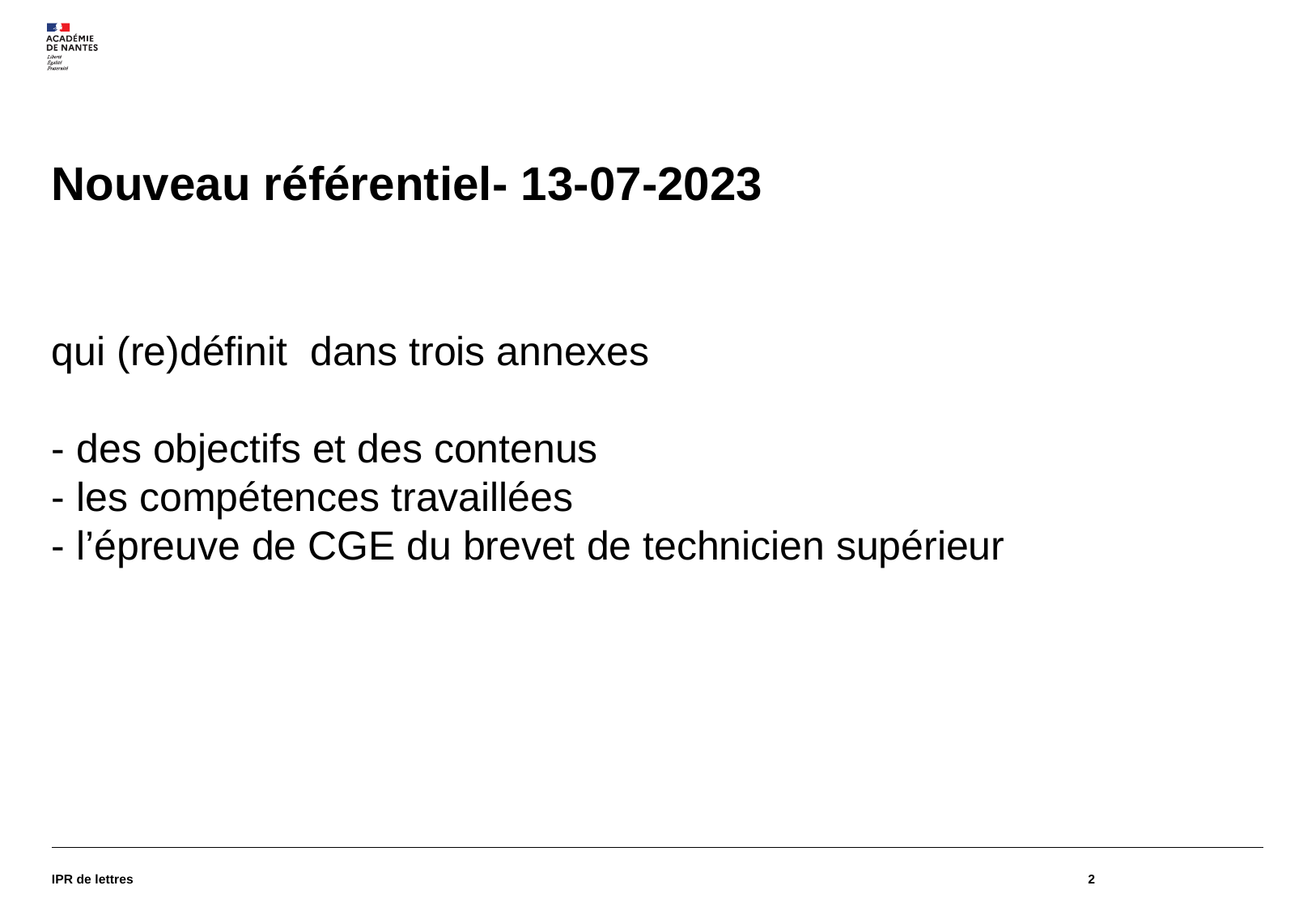

# Nouveau référentiel- 13-07-2023
qui (re)définit  dans trois annexes
- des objectifs et des contenus
- les compétences travaillées
- l’épreuve de CGE du brevet de technicien supérieur
IPR de lettres
2